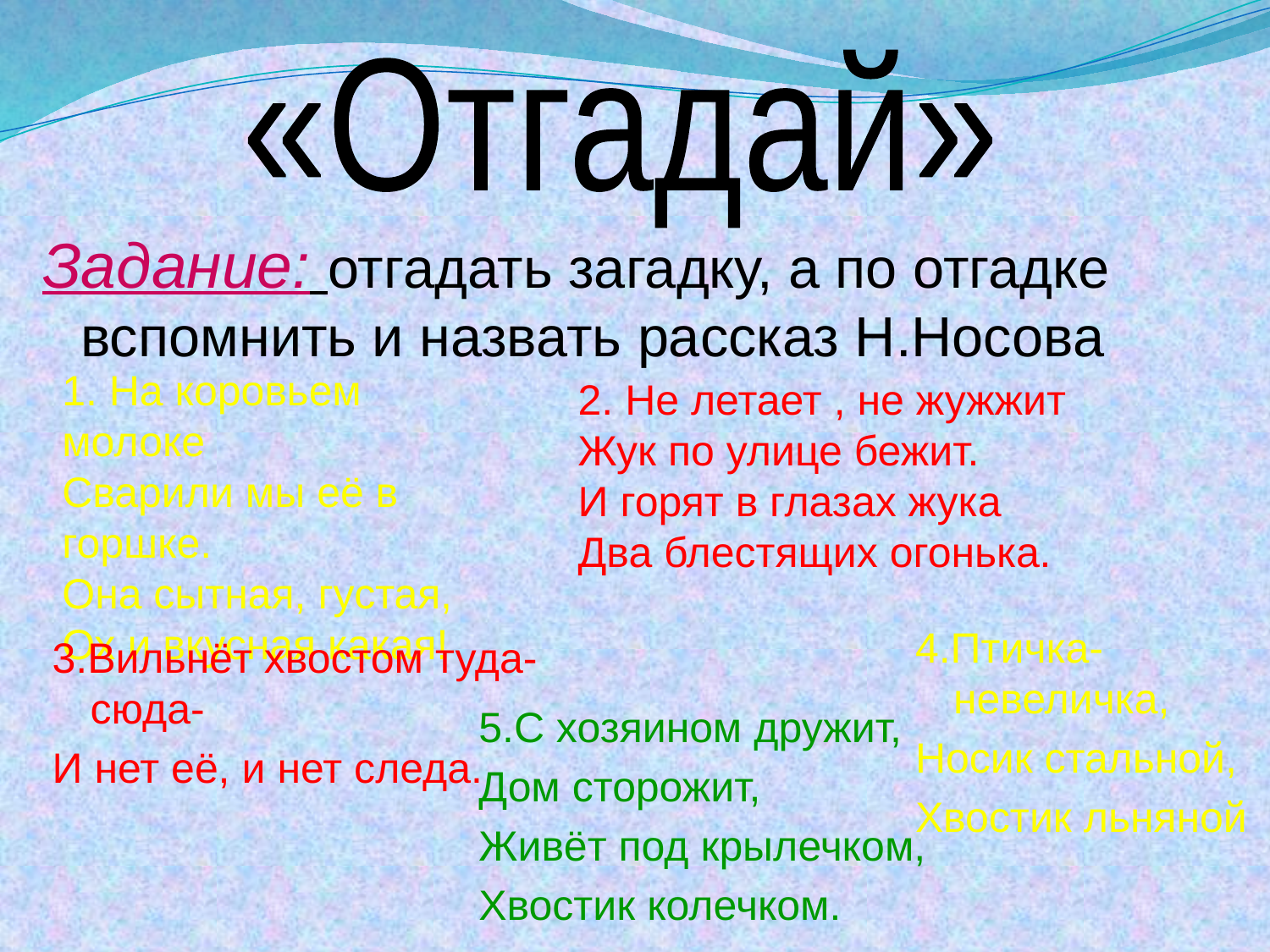

«Отгадай»
Задание: отгадать загадку, а по отгадке вспомнить и назвать рассказ Н.Носова
1. На коровьем молоке
Сварили мы её в горшке.
Она сытная, густая,
Ох и вкусная какая!
2. Не летает , не жужжит
Жук по улице бежит.
И горят в глазах жука
Два блестящих огонька.
4.Птичка-невеличка,
Носик стальной,
Хвостик льняной
3.Вильнёт хвостом туда- сюда-
И нет её, и нет следа.
5.С хозяином дружит,
Дом сторожит,
Живёт под крылечком,
Хвостик колечком.